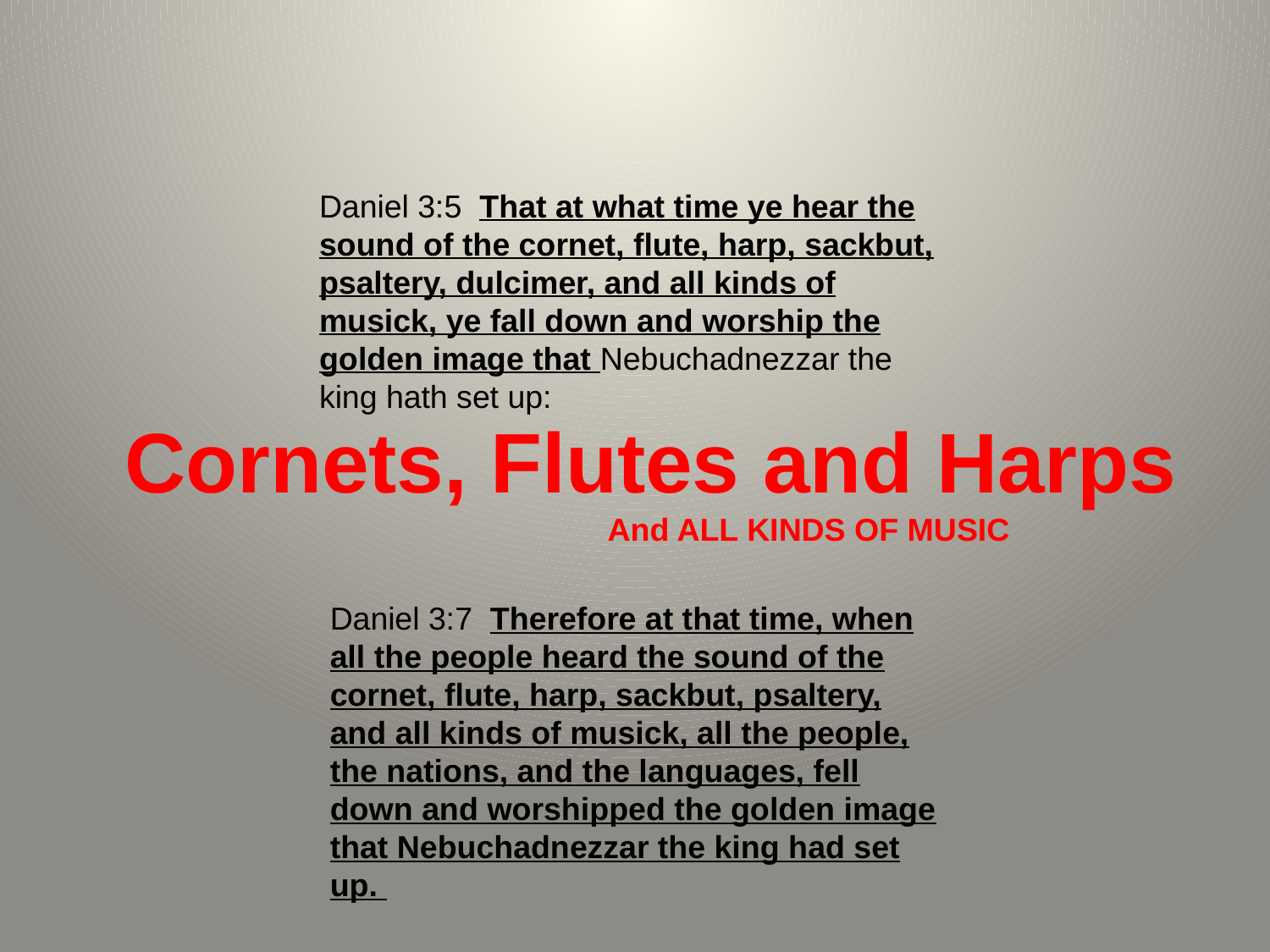

Daniel 3:5  That at what time ye hear the sound of the cornet, flute, harp, sackbut, psaltery, dulcimer, and all kinds of musick, ye fall down and worship the golden image that Nebuchadnezzar the king hath set up:
Cornets, Flutes and Harps
                                                             And ALL KINDS OF MUSIC
Daniel 3:7  Therefore at that time, when all the people heard the sound of the cornet, flute, harp, sackbut, psaltery, and all kinds of musick, all the people, the nations, and the languages, fell down and worshipped the golden image that Nebuchadnezzar the king had set up.